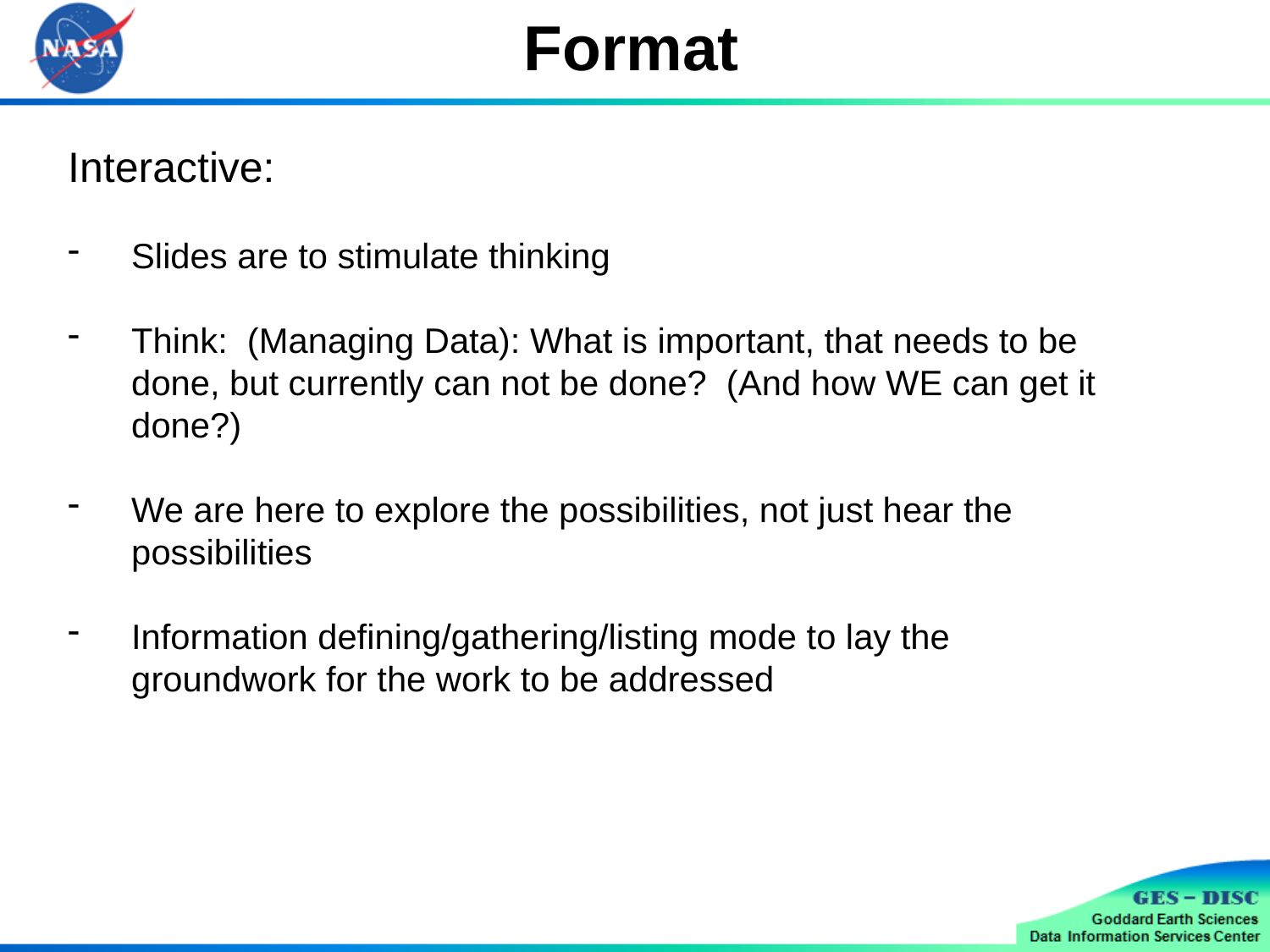

Format

Interactive:

Slides are to stimulate thinking

Think:  (Managing Data): What is important, that needs to be done, but currently can not be done?  (And how WE can get it done?)

We are here to explore the possibilities, not just hear the possibilities

Information defining/gathering/listing mode to lay the groundwork for the work to be addressed

Presentation for Lawrence

Chris:  Do you know how to paste Gilberto’s sample presentation format into this Google Presentation?
Steve: See if this works. (GV)